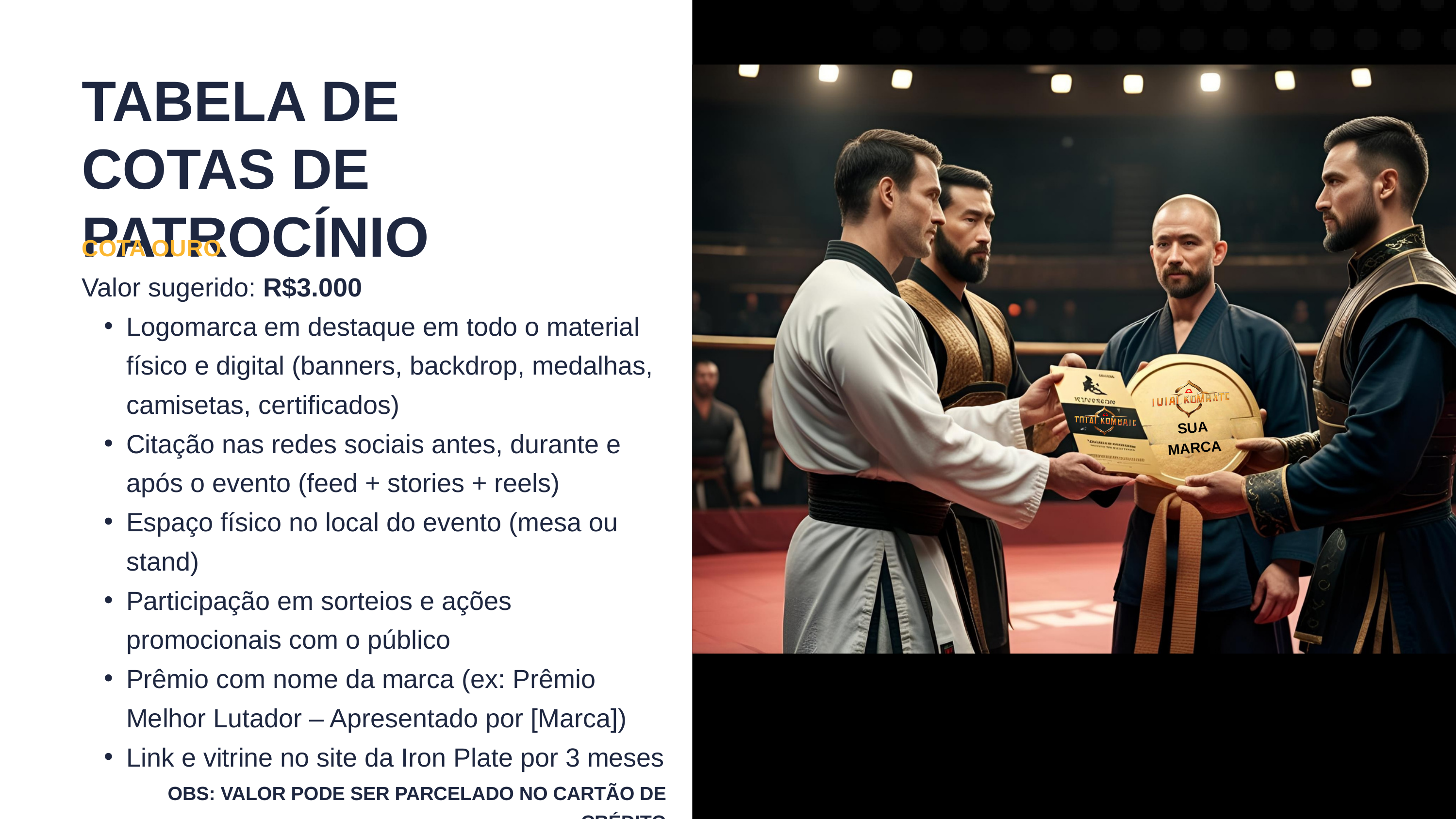

TABELA DE COTAS DE PATROCÍNIO
COTA OURO

Valor sugerido: R$3.000
Logomarca em destaque em todo o material físico e digital (banners, backdrop, medalhas, camisetas, certificados)
Citação nas redes sociais antes, durante e após o evento (feed + stories + reels)
Espaço físico no local do evento (mesa ou stand)
Participação em sorteios e ações promocionais com o público
Prêmio com nome da marca (ex: Prêmio Melhor Lutador – Apresentado por [Marca])
Link e vitrine no site da Iron Plate por 3 meses

SUA
MARCA

OBS: VALOR PODE SER PARCELADO NO CARTÃO DE CRÉDITO